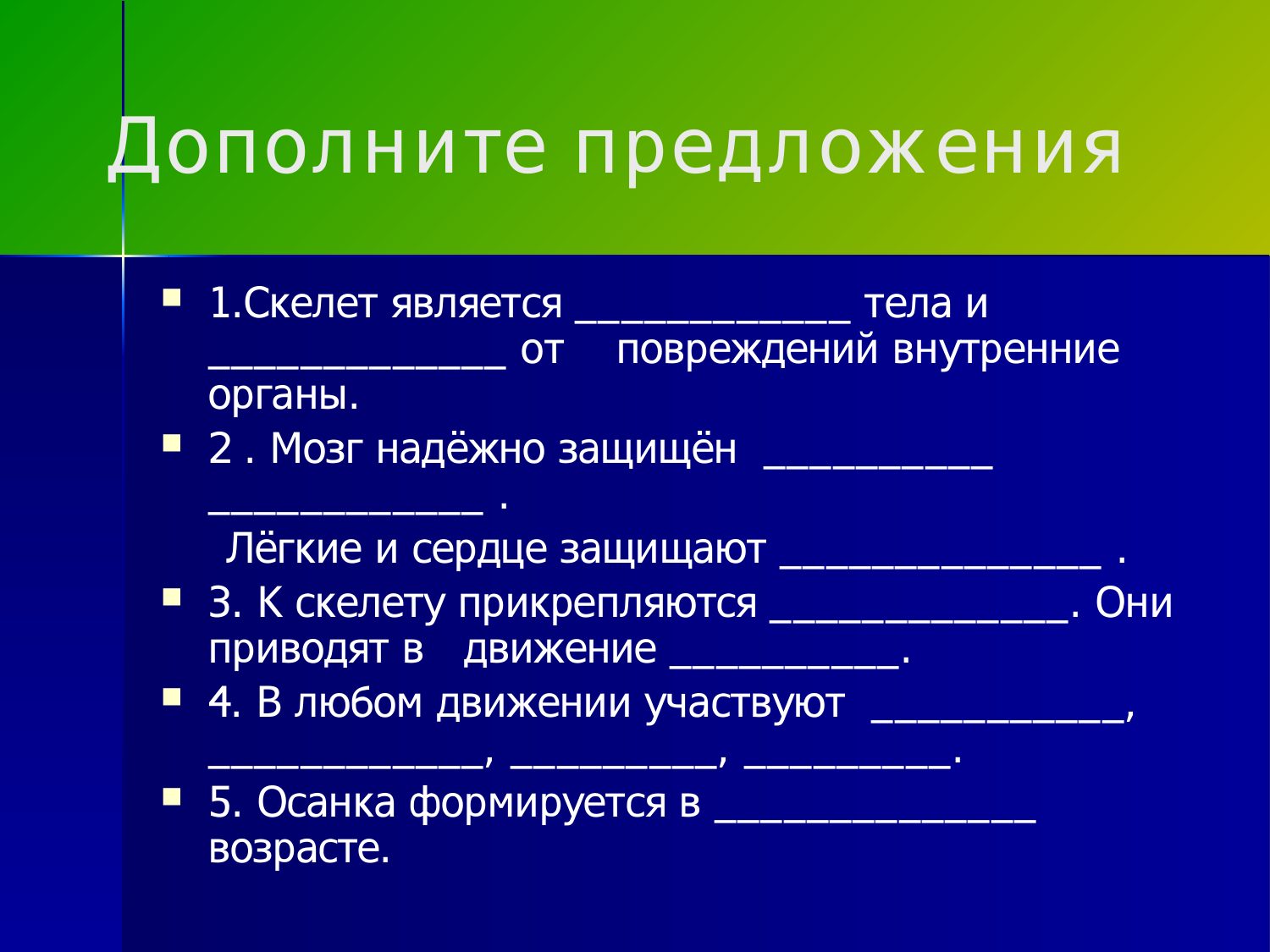

# Дополните предложения
1.Скелет является ____________ тела и _____________ от    повреждений внутренние органы.
2 . Мозг надёжно защищён  __________ ____________ .
     Лёгкие и сердце защищают ______________ .
3. К скелету прикрепляются _____________. Они приводят в   движение __________.
4. В любом движении участвуют  ___________, ____________, _________, _________.
5. Осанка формируется в ______________ возрасте.